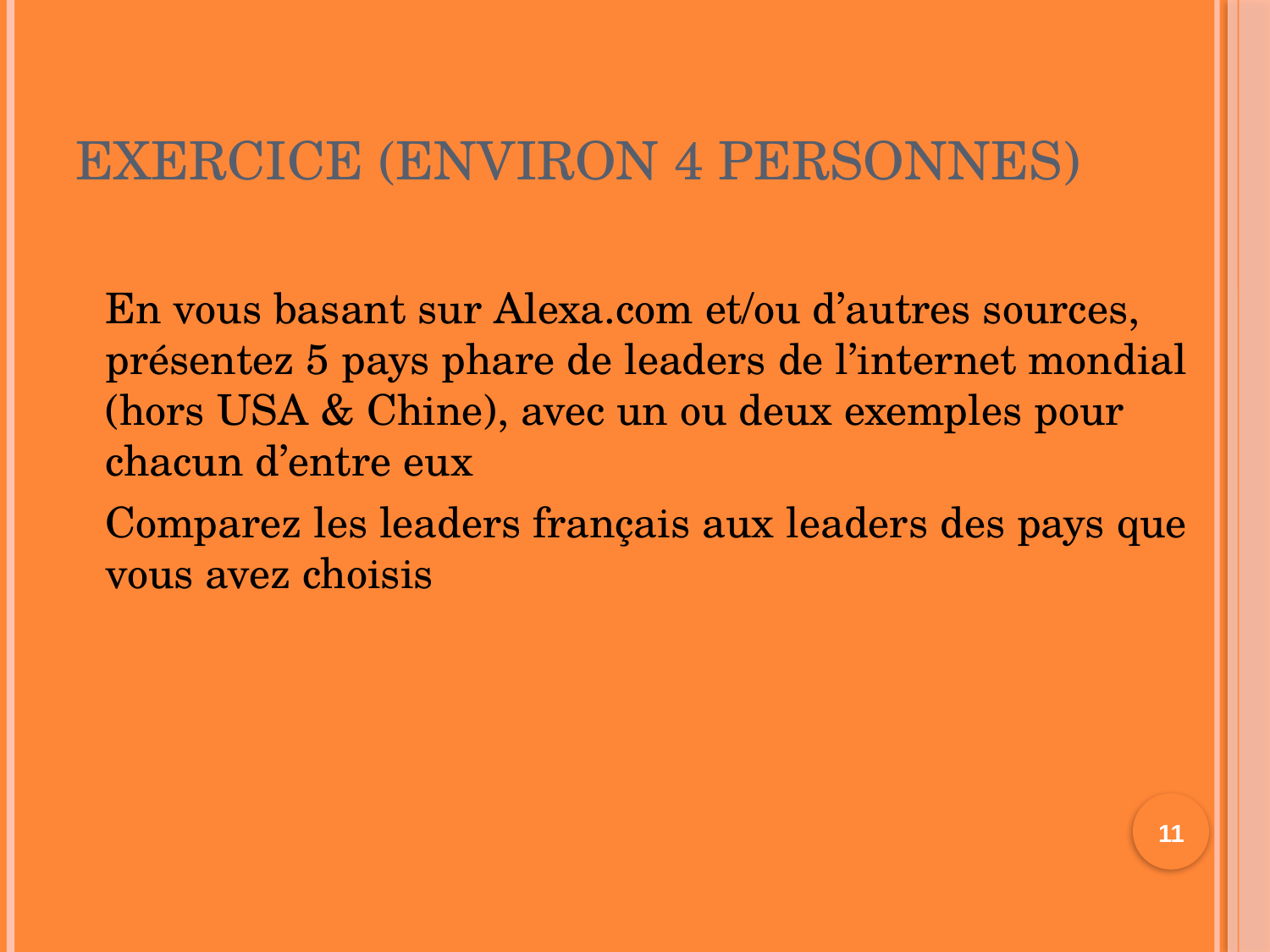

# Exercice (environ 4 personnes)
En vous basant sur Alexa.com et/ou d’autres sources, présentez 5 pays phare de leaders de l’internet mondial (hors USA & Chine), avec un ou deux exemples pour chacun d’entre eux
Comparez les leaders français aux leaders des pays que vous avez choisis
11